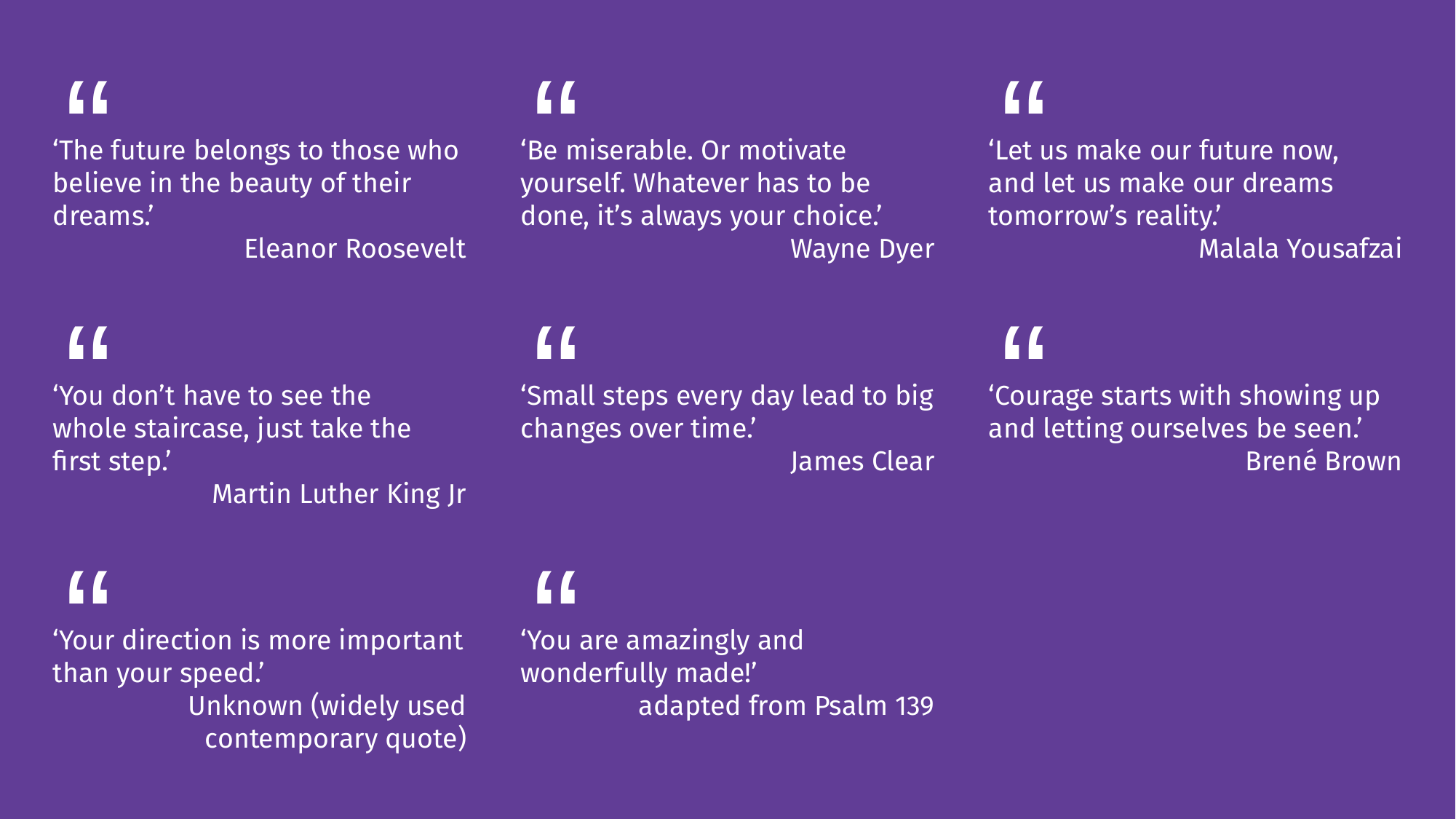

“
“
“
‘The future belongs to those who believe in the beauty of their dreams.’
Eleanor Roosevelt
‘Be miserable. Or motivate yourself. Whatever has to be done, it’s always your choice.’
Wayne Dyer
‘Let us make our future now, and let us make our dreams tomorrow’s reality.’
Malala Yousafzai
“
“
“
‘You don’t have to see the whole staircase, just take the first step.’
Martin Luther King Jr
‘Small steps every day lead to big changes over time.’
James Clear
‘Courage starts with showing up and letting ourselves be seen.’
Brené Brown
“
“
‘Your direction is more important than your speed.’
Unknown (widely used contemporary quote)
‘You are amazingly and wonderfully made!’
adapted from Psalm 139